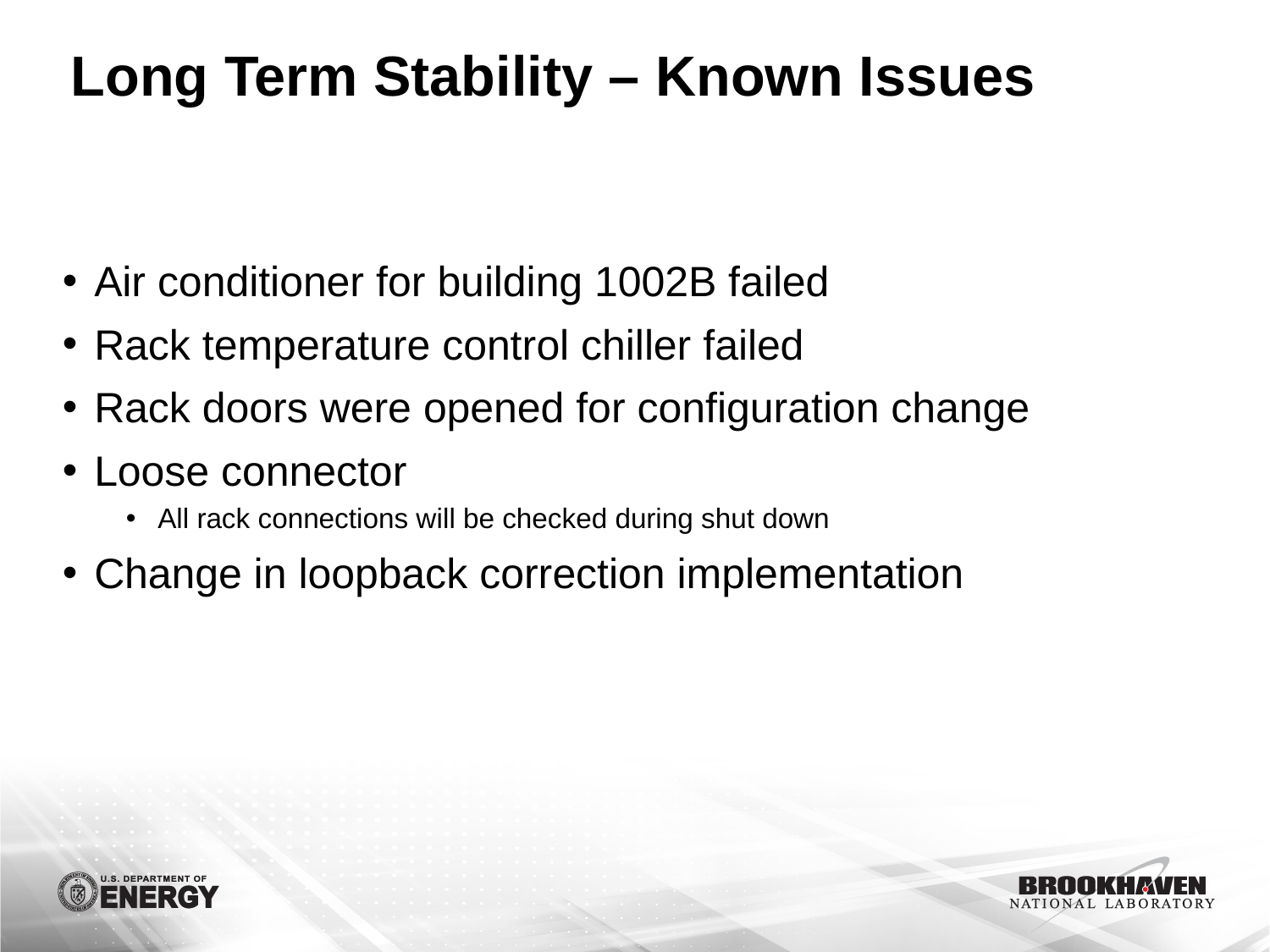

# Long Term Stability – Known Issues
Air conditioner for building 1002B failed
Rack temperature control chiller failed
Rack doors were opened for configuration change
Loose connector
All rack connections will be checked during shut down
Change in loopback correction implementation